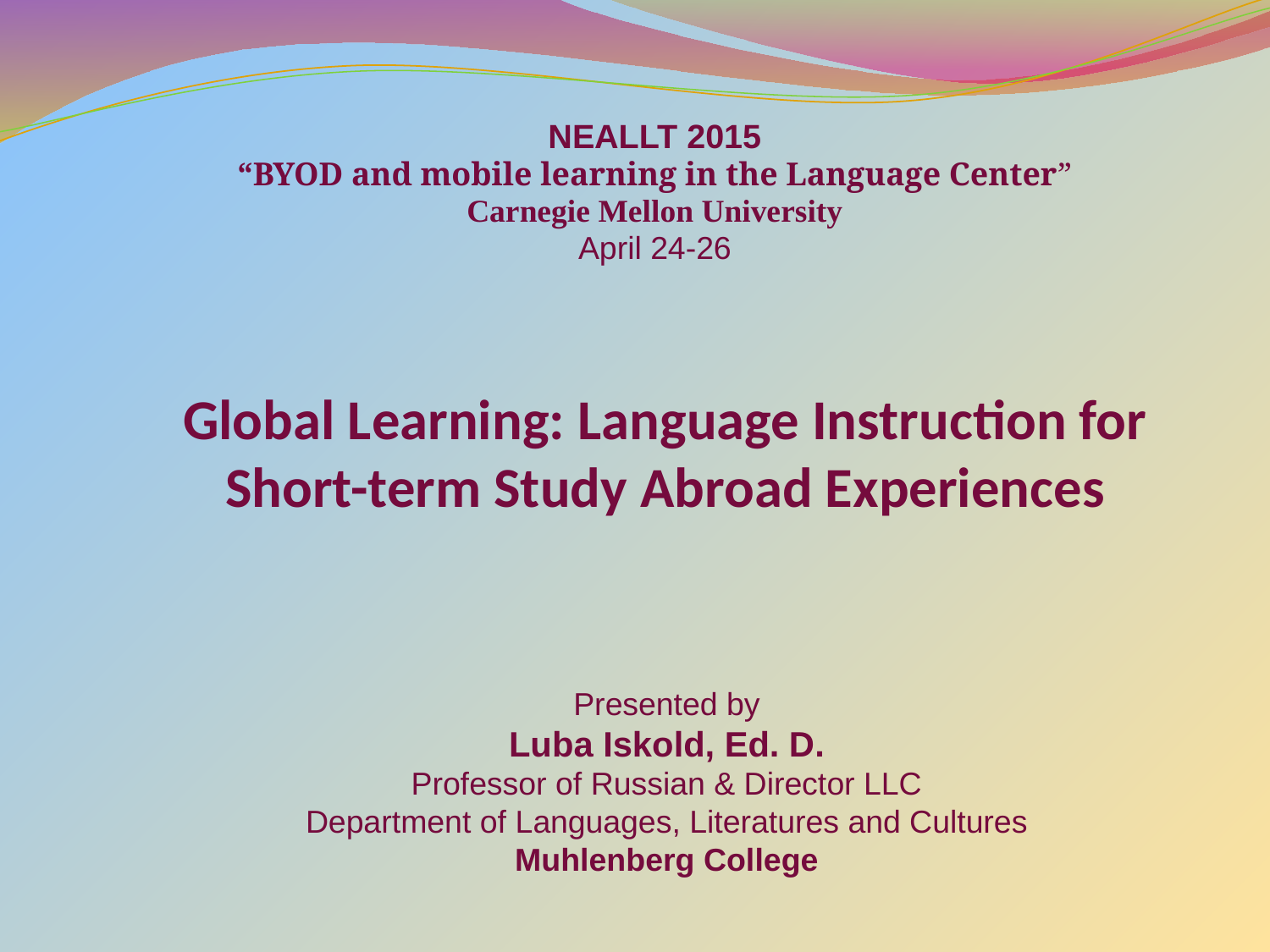

NEALLT 2015
“BYOD and mobile learning in the Language Center”
Carnegie Mellon University
April 24-26

# Global Learning: Language Instruction for Short-term Study Abroad Experiences
Presented by
Luba Iskold, Ed. D.
Professor of Russian & Director LLC
Department of Languages, Literatures and Cultures
Muhlenberg College